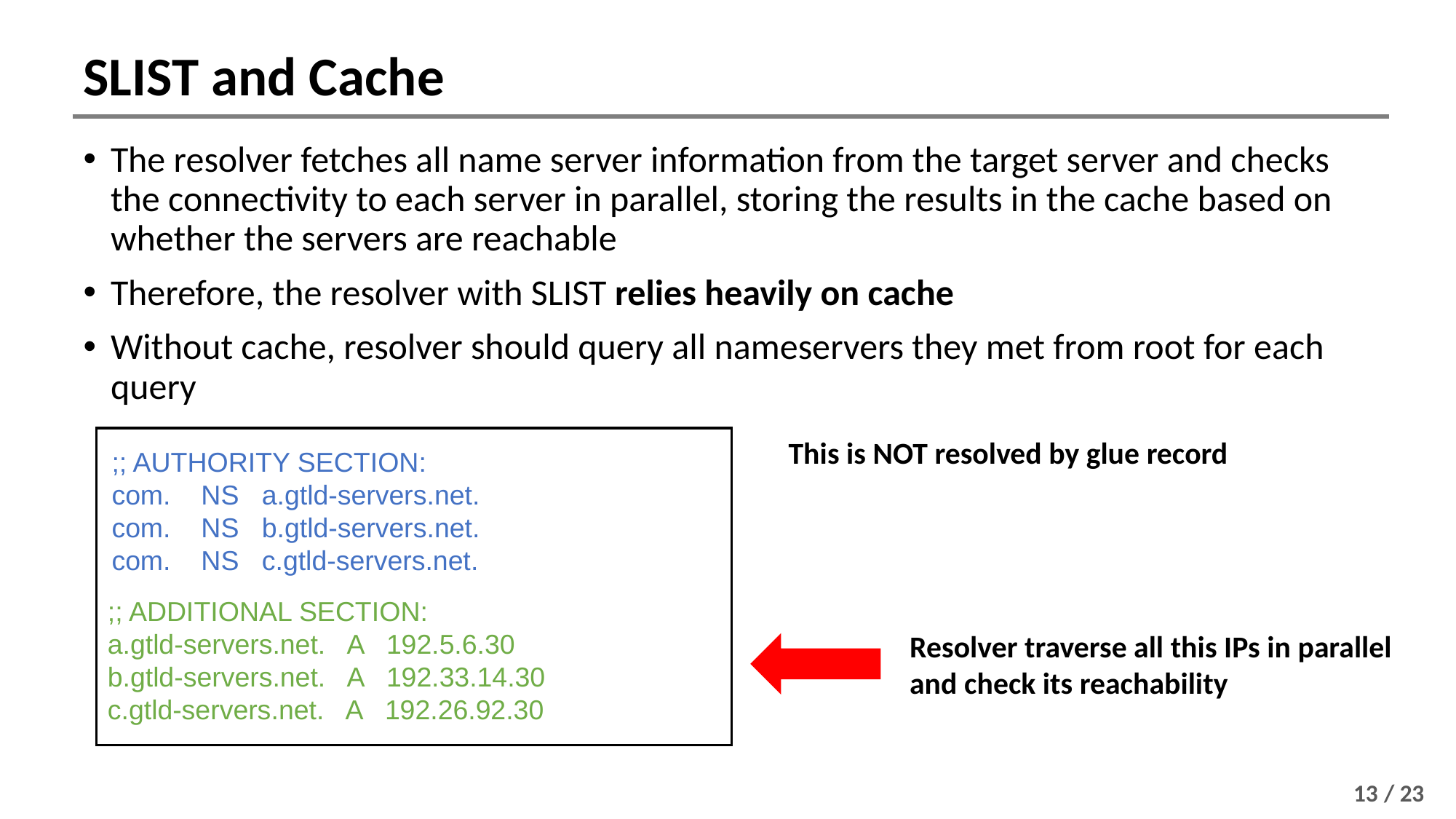

# SLIST and Cache
The resolver fetches all name server information from the target server and checks the connectivity to each server in parallel, storing the results in the cache based on whether the servers are reachable
Therefore, the resolver with SLIST relies heavily on cache
Without cache, resolver should query all nameservers they met from root for each query

This is NOT resolved by glue record
;; AUTHORITY SECTION:
com.    NS   a.gtld-servers.net.
com.    NS   b.gtld-servers.net.
com.    NS   c.gtld-servers.net.
;; ADDITIONAL SECTION:
a.gtld-servers.net.   A   192.5.6.30
b.gtld-servers.net.   A   192.33.14.30
c.gtld-servers.net.   A   192.26.92.30
Resolver traverse all this IPs in parallel
and check its reachability

13